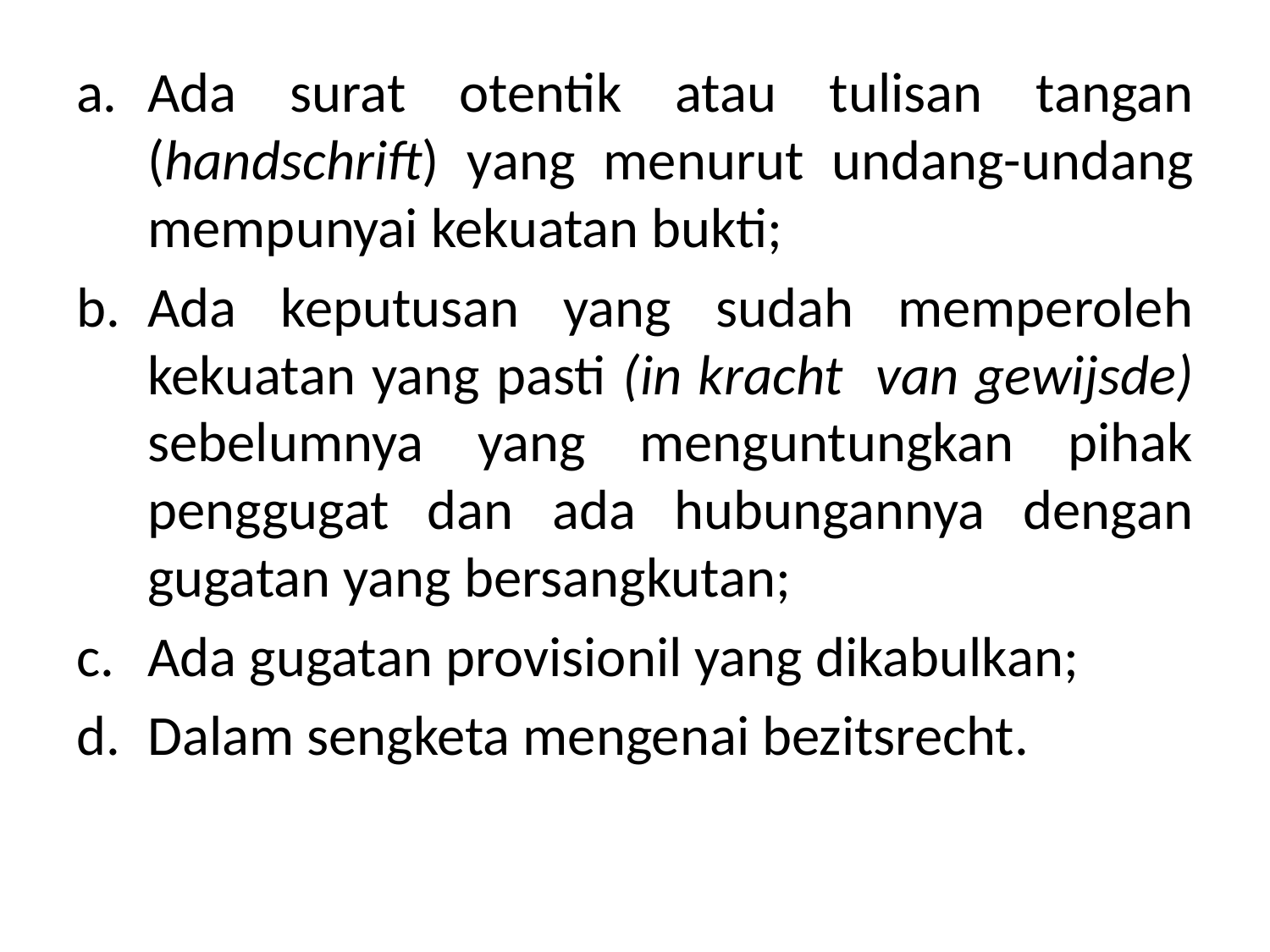

Ada surat otentik atau tulisan tangan (handschrift) yang menurut undang-undang mempunyai kekuatan bukti;
Ada keputusan yang sudah memperoleh kekuatan yang pasti (in kracht  van gewijsde) sebelumnya yang menguntungkan pihak penggugat dan ada hubungannya dengan gugatan yang bersangkutan;
Ada gugatan provisionil yang dikabulkan;
Dalam sengketa mengenai bezitsrecht.